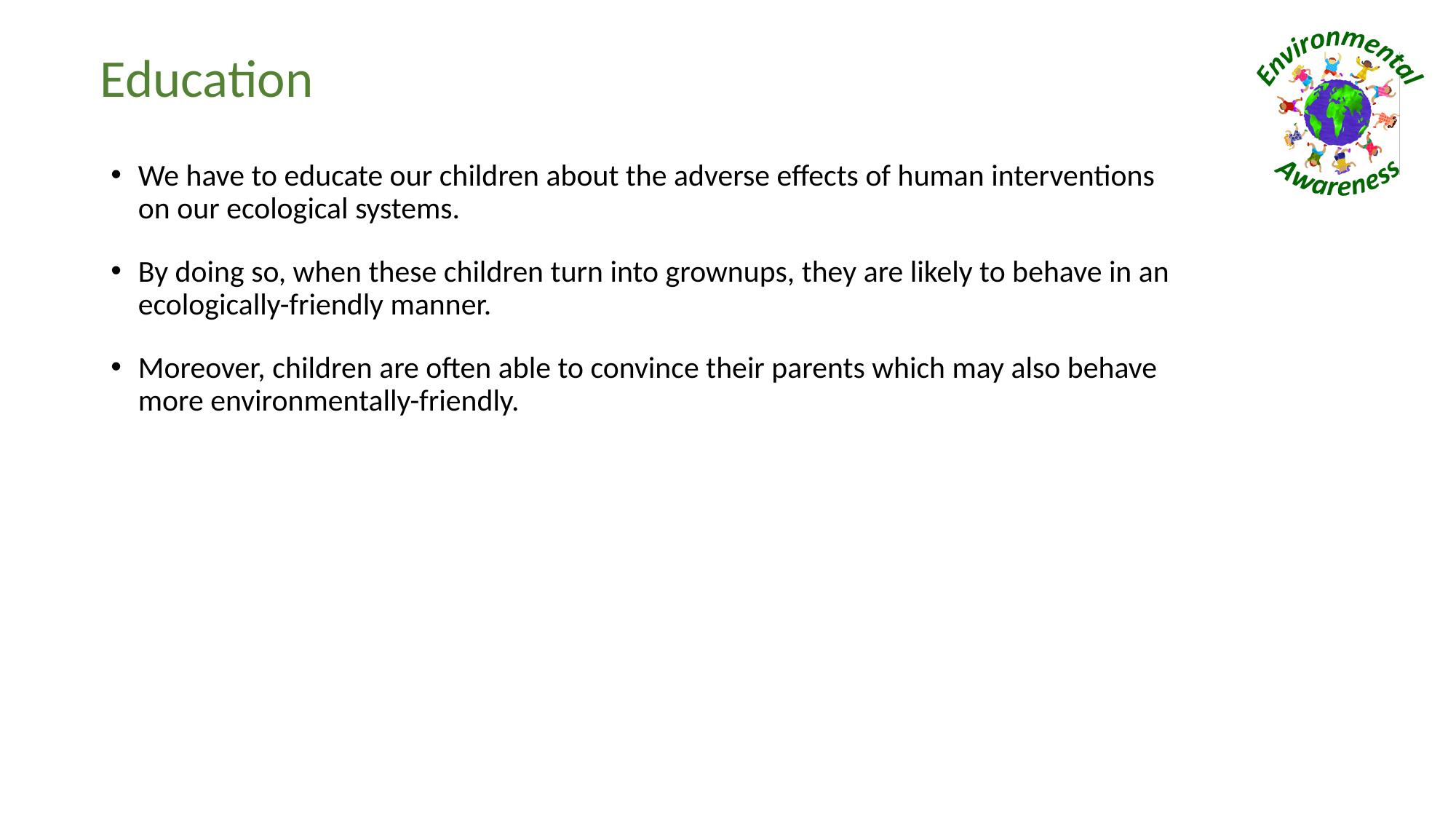

# Education
We have to educate our children about the adverse effects of human interventions on our ecological systems.
By doing so, when these children turn into grownups, they are likely to behave in an ecologically-friendly manner.
Moreover, children are often able to convince their parents which may also behave more environmentally-friendly.